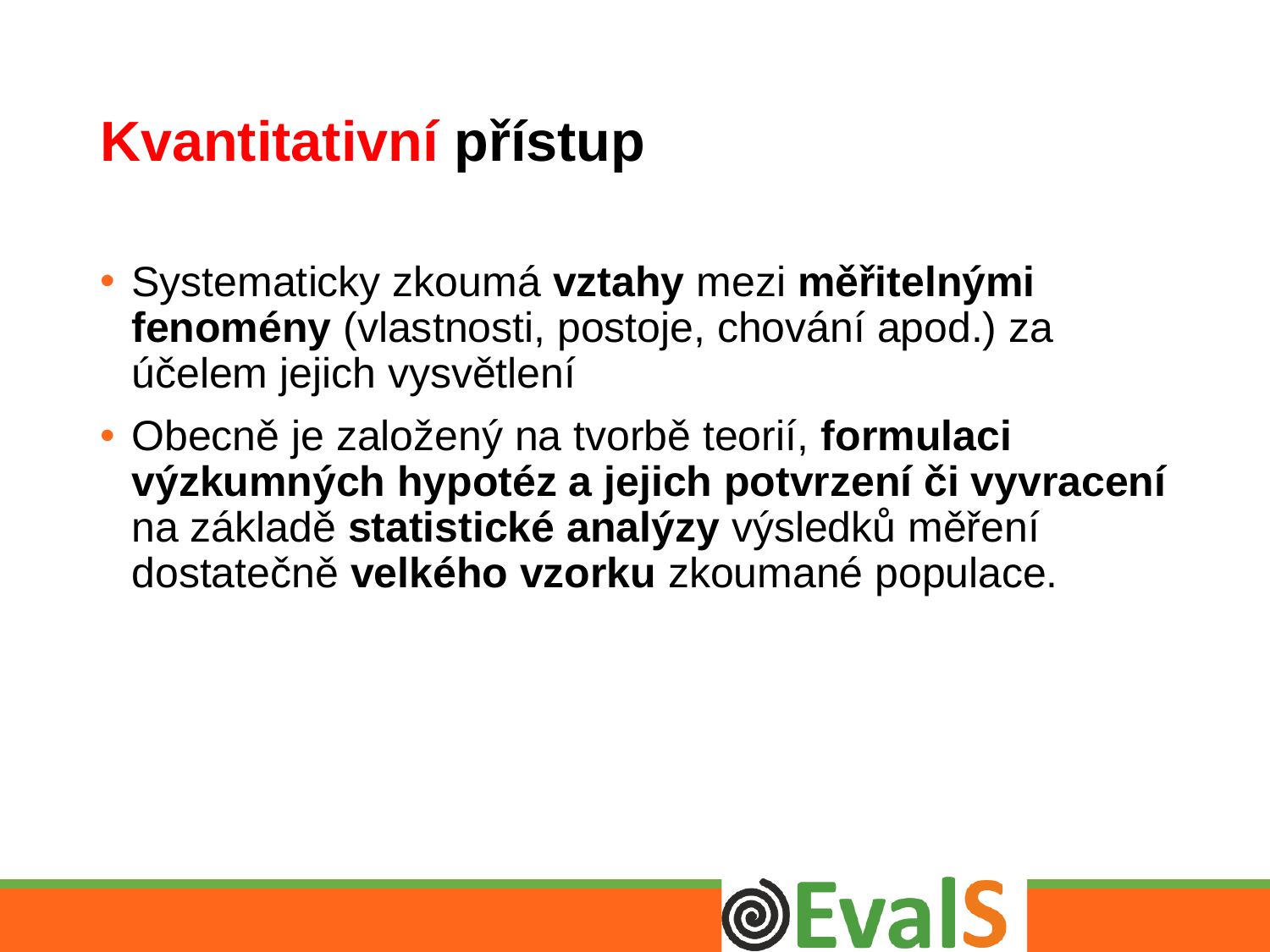

# Kvantitativní přístup
Systematicky zkoumá vztahy mezi měřitelnými fenomény (vlastnosti, postoje, chování apod.) za účelem jejich vysvětlení
Obecně je založený na tvorbě teorií, formulaci výzkumných hypotéz a jejich potvrzení či vyvracení na základě statistické analýzy výsledků měření dostatečně velkého vzorku zkoumané populace.